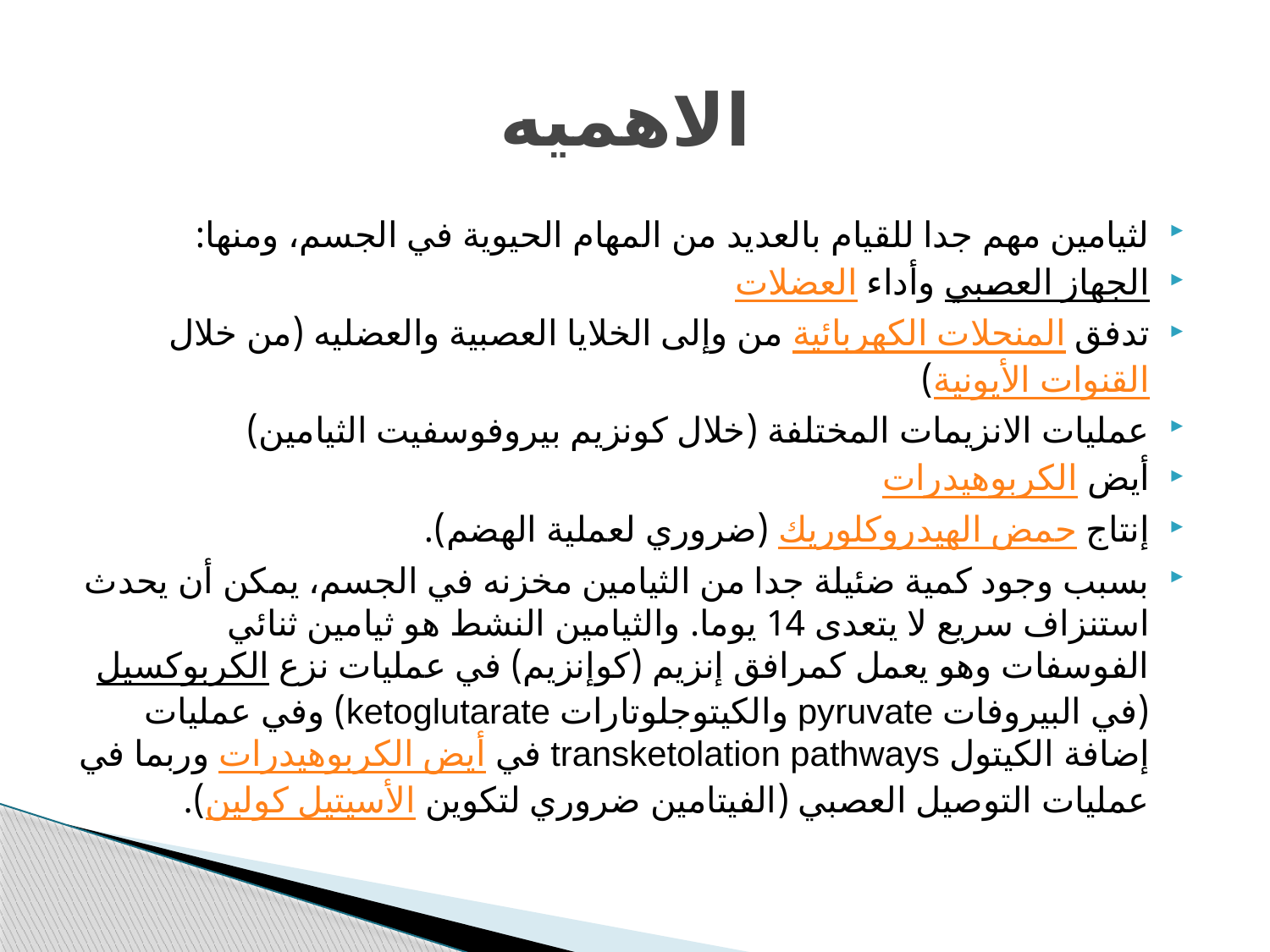

# الاهميه
لثيامين مهم جدا للقيام بالعديد من المهام الحيوية في الجسم، ومنها:
الجهاز العصبي وأداء العضلات
تدفق المنحلات الكهربائية من وإلى الخلايا العصبية والعضليه (من خلال القنوات الأيونية)
عمليات الانزيمات المختلفة (خلال كونزيم بيروفوسفيت الثيامين)
أيض الكربوهيدرات
إنتاج حمض الهيدروكلوريك (ضروري لعملية الهضم).
بسبب وجود كمية ضئيلة جدا من الثيامين مخزنه في الجسم، يمكن أن يحدث استنزاف سريع لا يتعدى 14 يوما. والثيامين النشط هو ثيامين ثنائي الفوسفات وهو يعمل كمرافق إنزيم (كوإنزيم) في عمليات نزع الكربوكسيل (في البيروفات pyruvate والكيتوجلوتارات ketoglutarate) وفي عمليات إضافة الكيتول transketolation pathways في أيض الكربوهيدرات وربما في عمليات التوصيل العصبي (الفيتامين ضروري لتكوين الأسيتيل كولين).